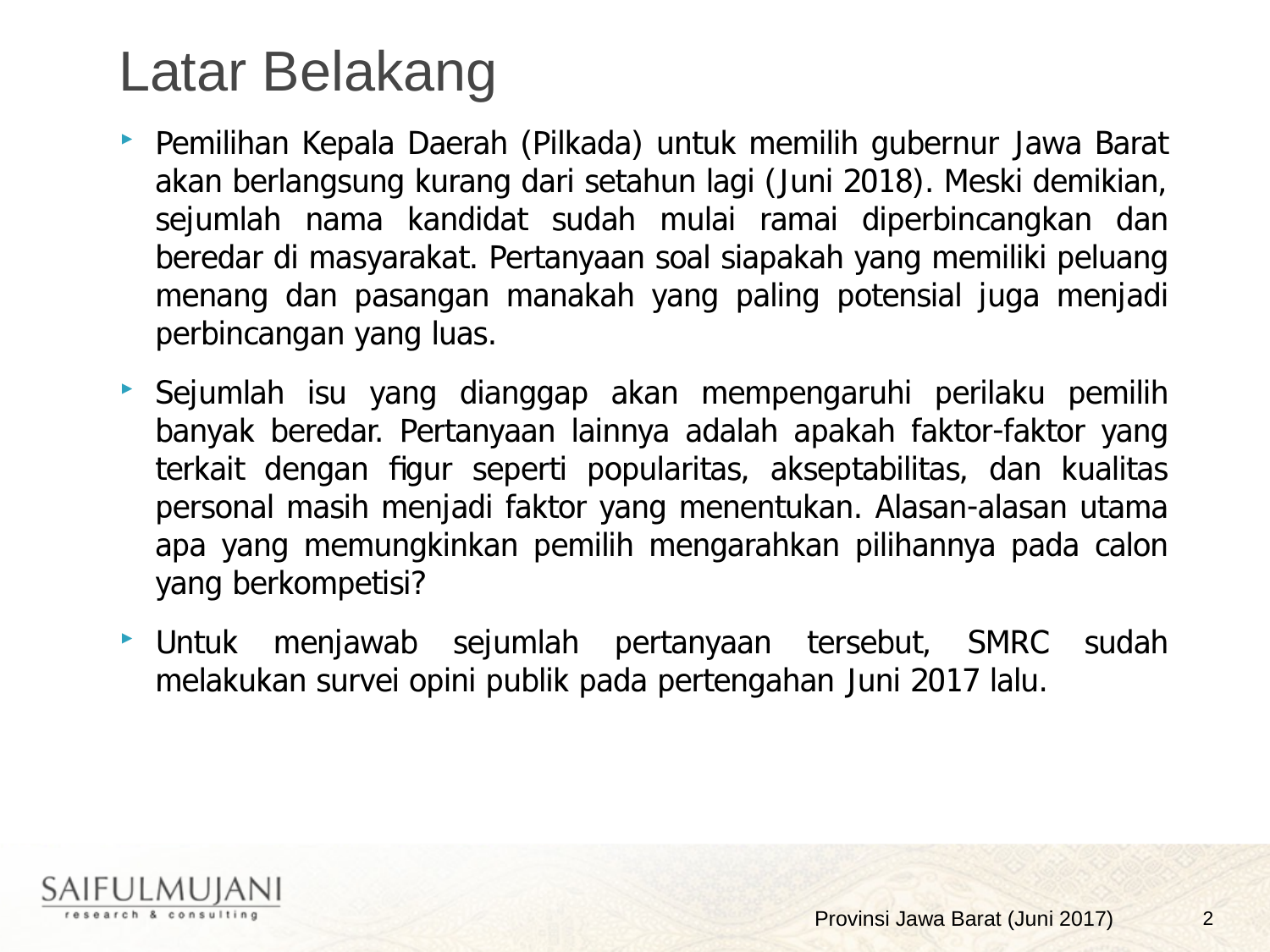

Latar Belakang
Pemilihan Kepala Daerah (Pilkada) untuk memilih gubernur Jawa Barat akan berlangsung kurang dari setahun lagi (Juni 2018). Meski demikian, sejumlah nama kandidat sudah mulai ramai diperbincangkan dan beredar di masyarakat. Pertanyaan soal siapakah yang memiliki peluang menang dan pasangan manakah yang paling potensial juga menjadi perbincangan yang luas.
Sejumlah isu yang dianggap akan mempengaruhi perilaku pemilih banyak beredar. Pertanyaan lainnya adalah apakah faktor-faktor yang terkait dengan figur seperti popularitas, akseptabilitas, dan kualitas personal masih menjadi faktor yang menentukan. Alasan-alasan utama apa yang memungkinkan pemilih mengarahkan pilihannya pada calon yang berkompetisi?
Untuk menjawab sejumlah pertanyaan tersebut, SMRC sudah melakukan survei opini publik pada pertengahan Juni 2017 lalu.
Provinsi Jawa Barat (Juni 2017)
2